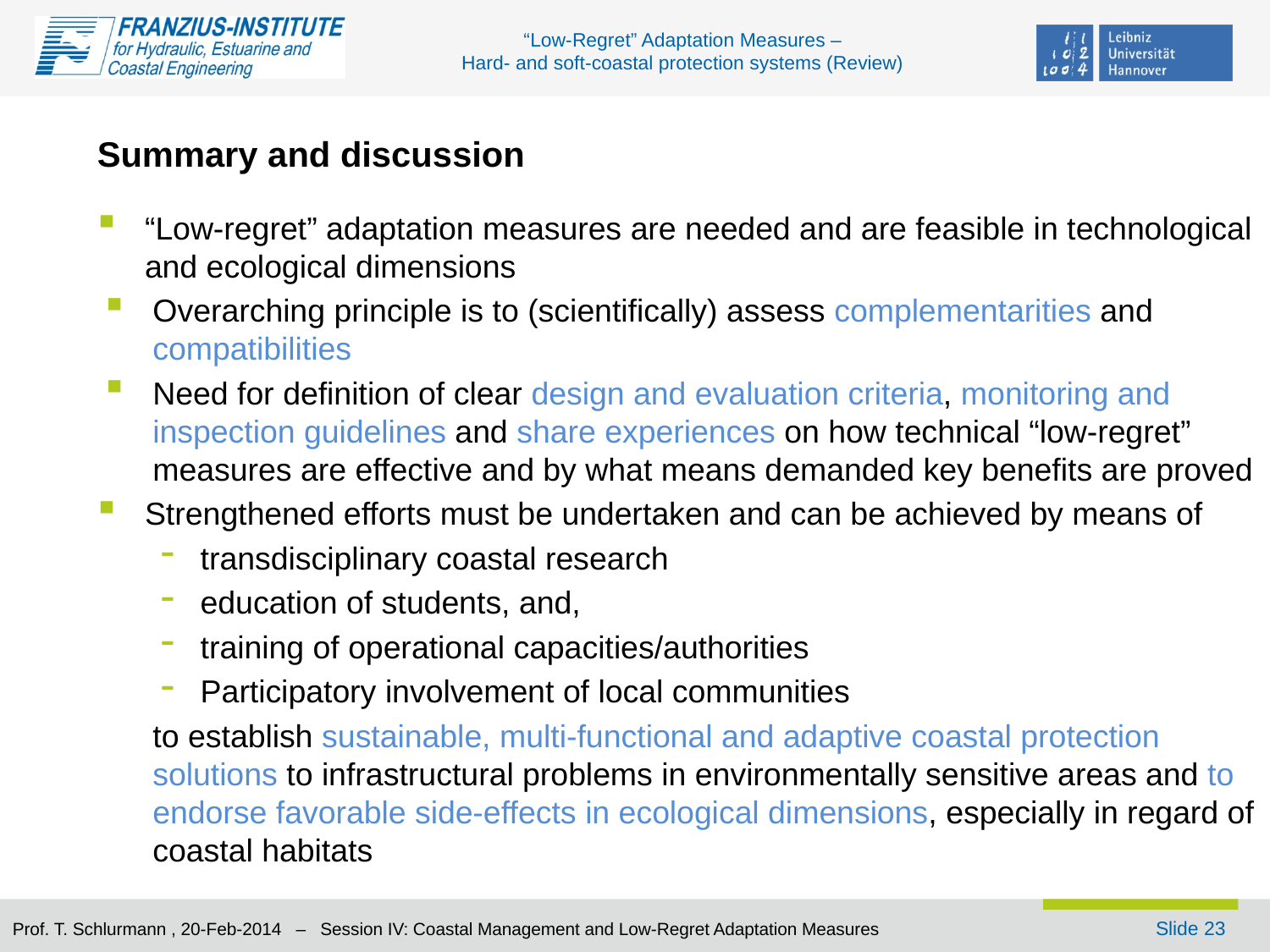

# Summary and discussion
“Low-regret” adaptation measures are needed and are feasible in technological and ecological dimensions
Overarching principle is to (scientifically) assess complementarities and compatibilities
Need for definition of clear design and evaluation criteria, monitoring and inspection guidelines and share experiences on how technical “low-regret” measures are effective and by what means demanded key benefits are proved
Strengthened efforts must be undertaken and can be achieved by means of
transdisciplinary coastal research
education of students, and,
training of operational capacities/authorities
Participatory involvement of local communities
	to establish sustainable, multi-functional and adaptive coastal protection solutions to infrastructural problems in environmentally sensitive areas and to endorse favorable side-effects in ecological dimensions, especially in regard of coastal habitats